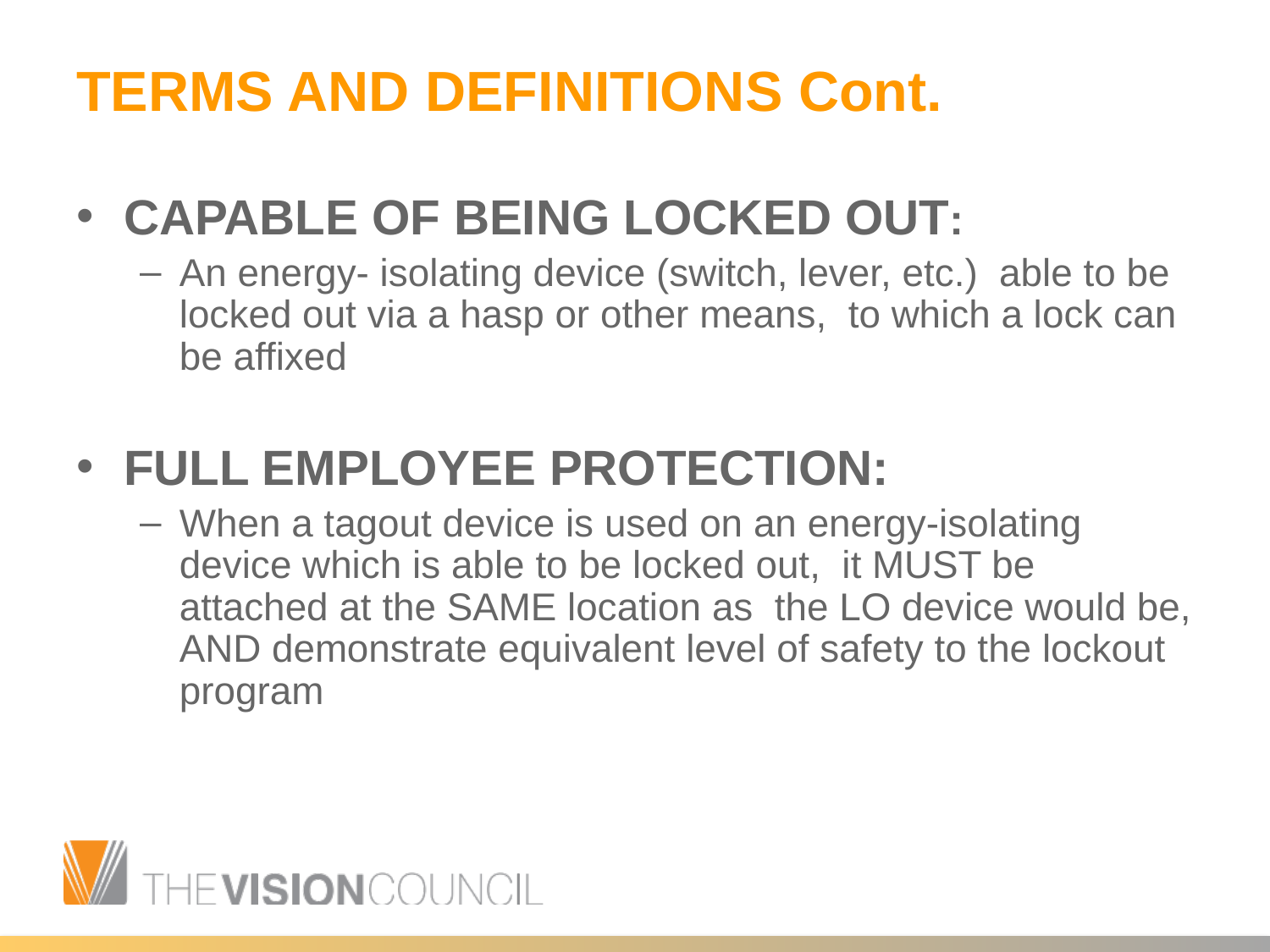

# TERMS AND DEFINITIONS Cont.
CAPABLE OF BEING LOCKED OUT:
An energy- isolating device (switch, lever, etc.)  able to be locked out via a hasp or other means,  to which a lock can be affixed

FULL EMPLOYEE PROTECTION:
When a tagout device is used on an energy-isolating device which is able to be locked out,  it MUST be attached at the SAME location as  the LO device would be, AND demonstrate equivalent level of safety to the lockout program